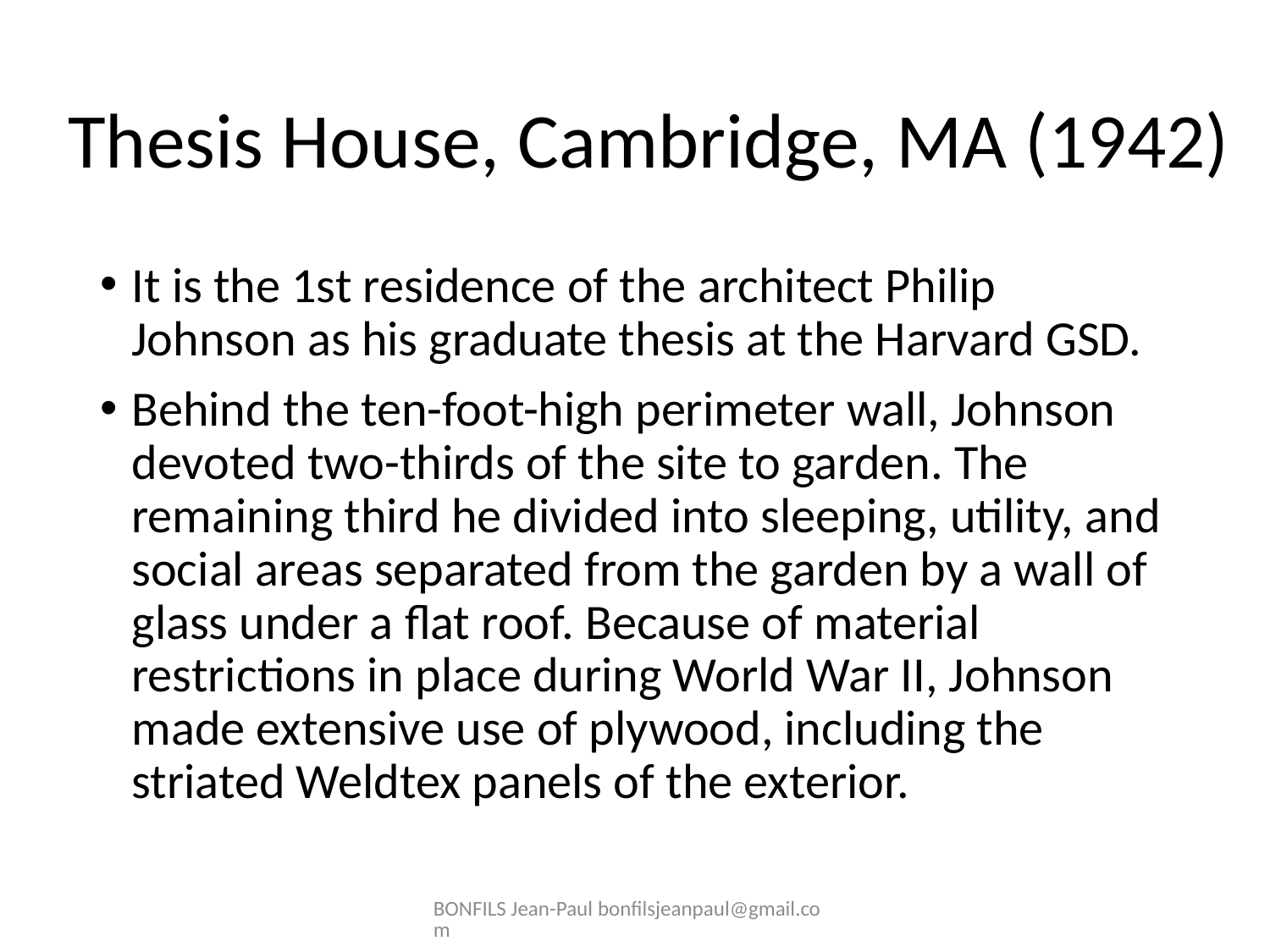

# Thesis House, Cambridge, MA (1942)
It is the 1st residence of the architect Philip Johnson as his graduate thesis at the Harvard GSD.
Behind the ten-foot-high perimeter wall, Johnson devoted two-thirds of the site to garden. The remaining third he divided into sleeping, utility, and social areas separated from the garden by a wall of glass under a flat roof. Because of material restrictions in place during World War II, Johnson made extensive use of plywood, including the striated Weldtex panels of the exterior.

BONFILS Jean-Paul bonfilsjeanpaul@gmail.com